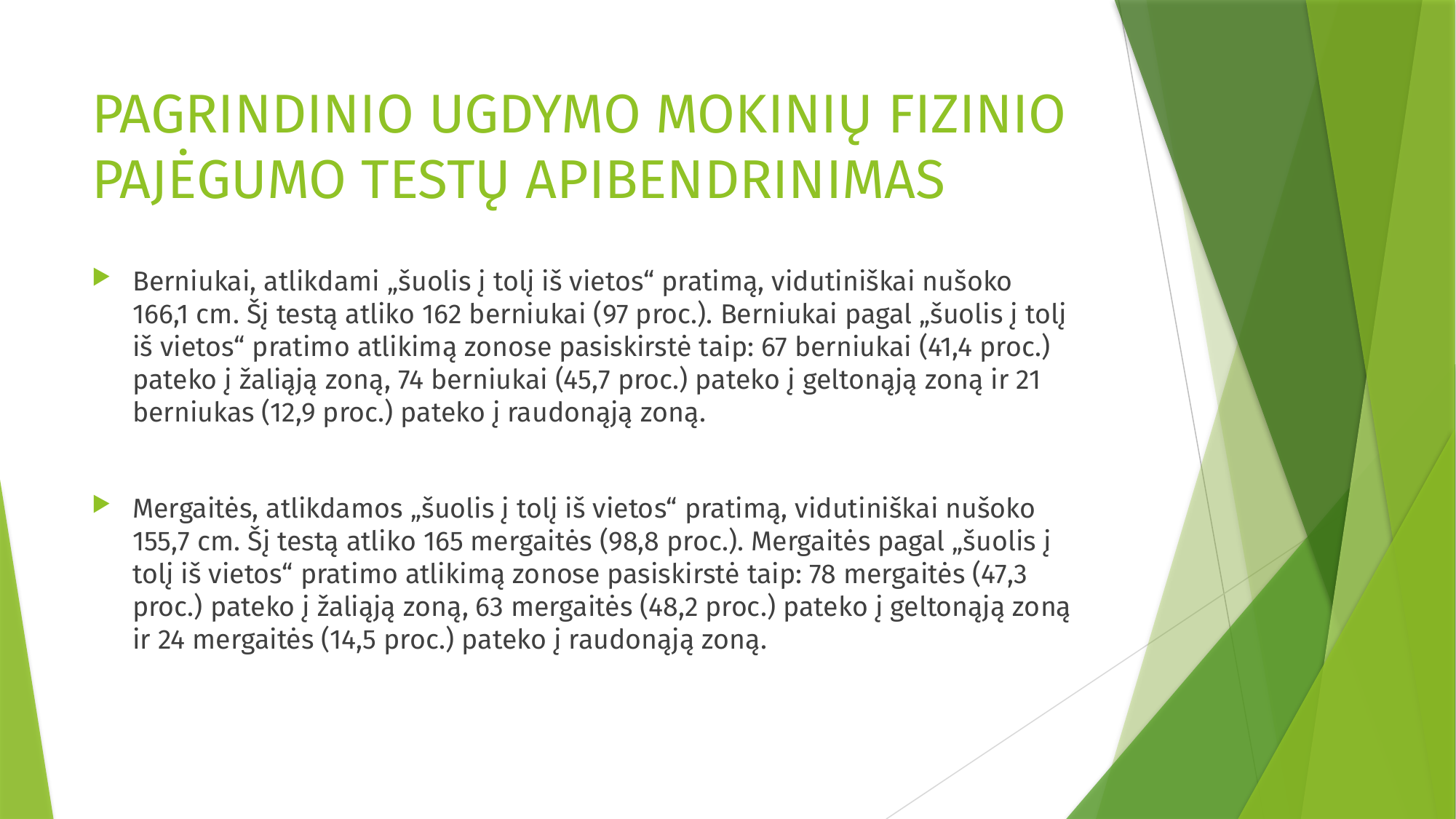

# PAGRINDINIO UGDYMO MOKINIŲ FIZINIO PAJĖGUMO TESTŲ APIBENDRINIMAS
Berniukai, atlikdami „šuolis į tolį iš vietos“ pratimą, vidutiniškai nušoko 166,1 cm. Šį testą atliko 162 berniukai (97 proc.). Berniukai pagal „šuolis į tolį iš vietos“ pratimo atlikimą zonose pasiskirstė taip: 67 berniukai (41,4 proc.) pateko į žaliąją zoną, 74 berniukai (45,7 proc.) pateko į geltonąją zoną ir 21 berniukas (12,9 proc.) pateko į raudonąją zoną.

Mergaitės, atlikdamos „šuolis į tolį iš vietos“ pratimą, vidutiniškai nušoko 155,7 cm. Šį testą atliko 165 mergaitės (98,8 proc.). Mergaitės pagal „šuolis į tolį iš vietos“ pratimo atlikimą zonose pasiskirstė taip: 78 mergaitės (47,3 proc.) pateko į žaliąją zoną, 63 mergaitės (48,2 proc.) pateko į geltonąją zoną ir 24 mergaitės (14,5 proc.) pateko į raudonąją zoną.